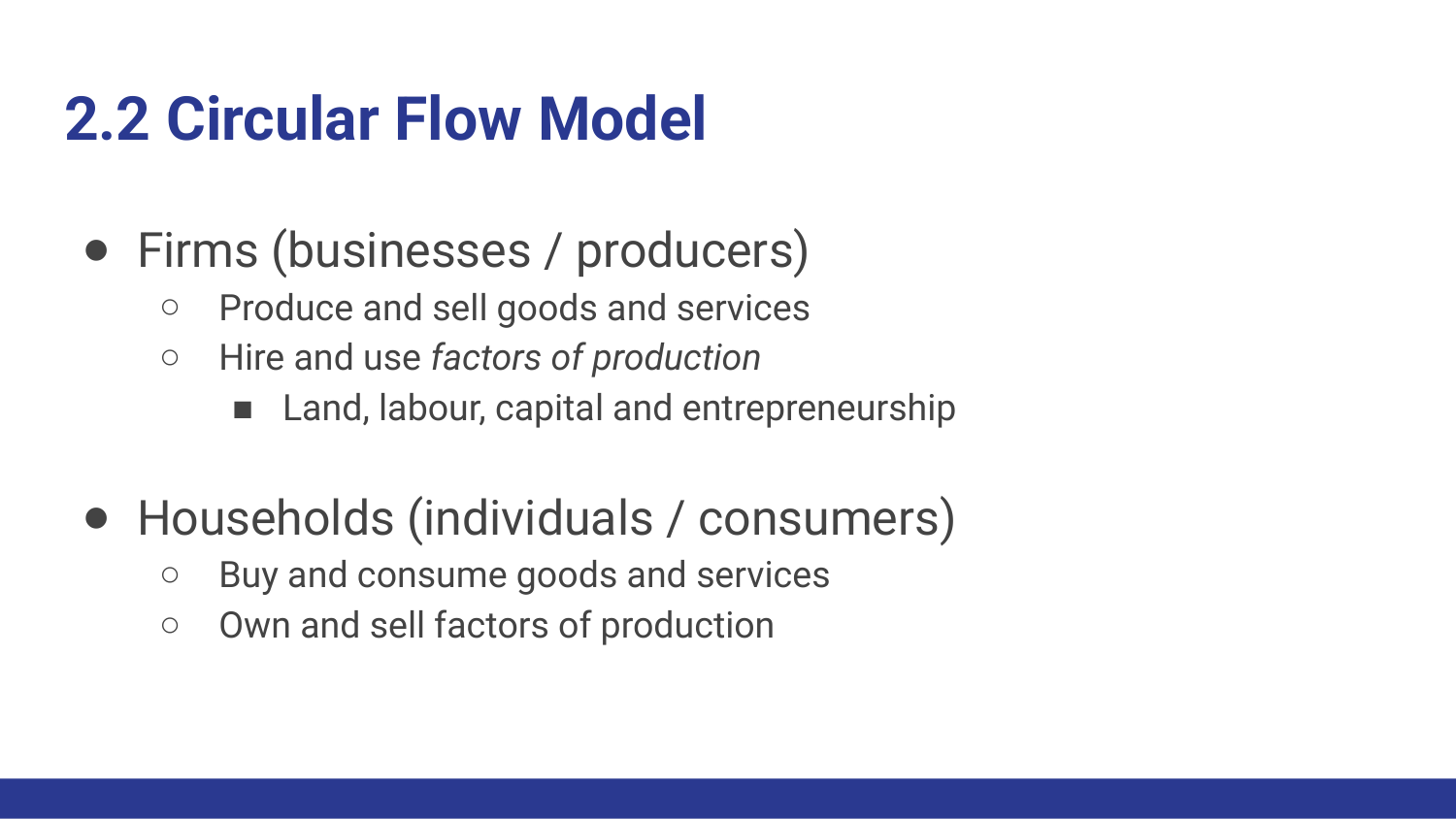

# 2.2 Circular Flow Model
Firms (businesses / producers)
 Produce and sell goods and services
 Hire and use factors of production
Land, labour, capital and entrepreneurship

Households (individuals / consumers)
 Buy and consume goods and services
 Own and sell factors of production